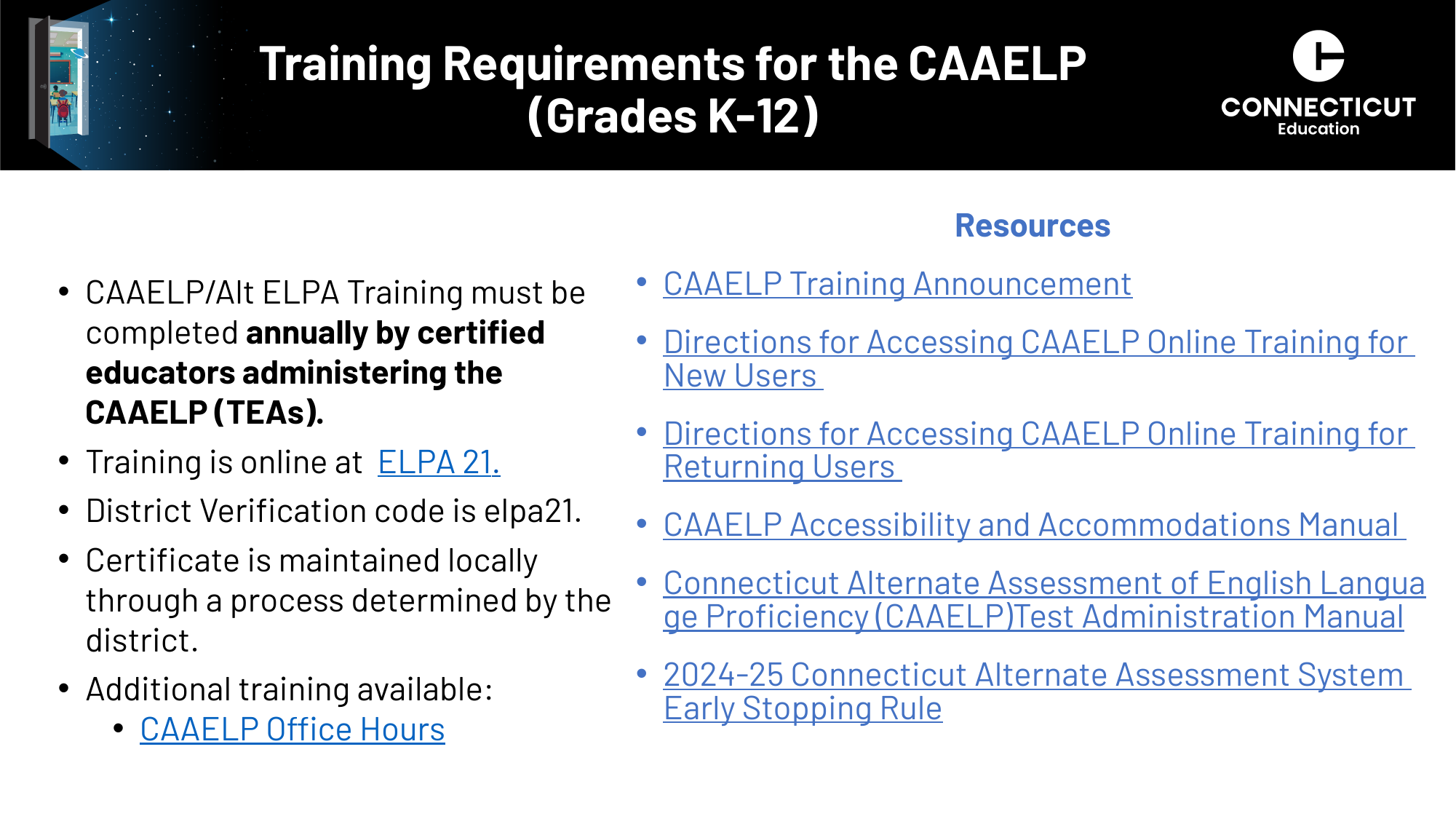

Training Requirements for the CAAELP (Grades K-12)
Resources
CAAELP Training Announcement
Directions for Accessing CAAELP Online Training for New Users
Directions for Accessing CAAELP Online Training for Returning Users
CAAELP Accessibility and Accommodations Manual
Connecticut Alternate Assessment of English Language Proficiency (CAAELP)Test Administration Manual
2024-25 Connecticut Alternate Assessment System Early Stopping Rule
CAAELP/Alt ELPA Training must be completed annually by certified educators administering the CAAELP (TEAs).
Training is online at  ELPA 21.
District Verification code is elpa21.
Certificate is maintained locally through a process determined by the district.
Additional training available:
CAAELP Office Hours